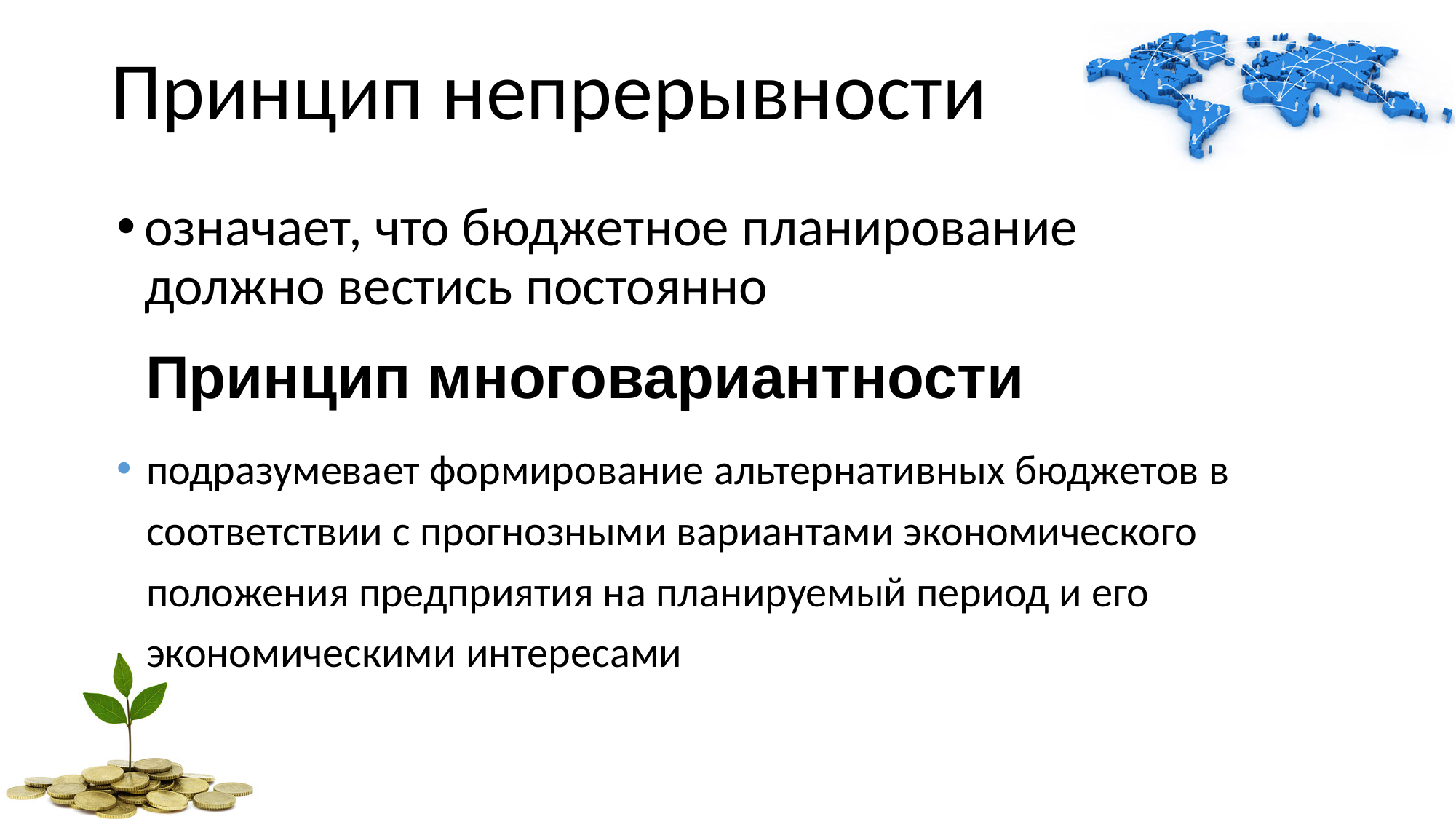

Принцип непрерывности
означает, что бюджетное планирование должно вестись постоянно
Принцип многовариантности
подразумевает формирование альтернативных бюджетов в соответствии с прогнозными вариантами экономического положения предприятия на планируемый период и его экономическими интересами